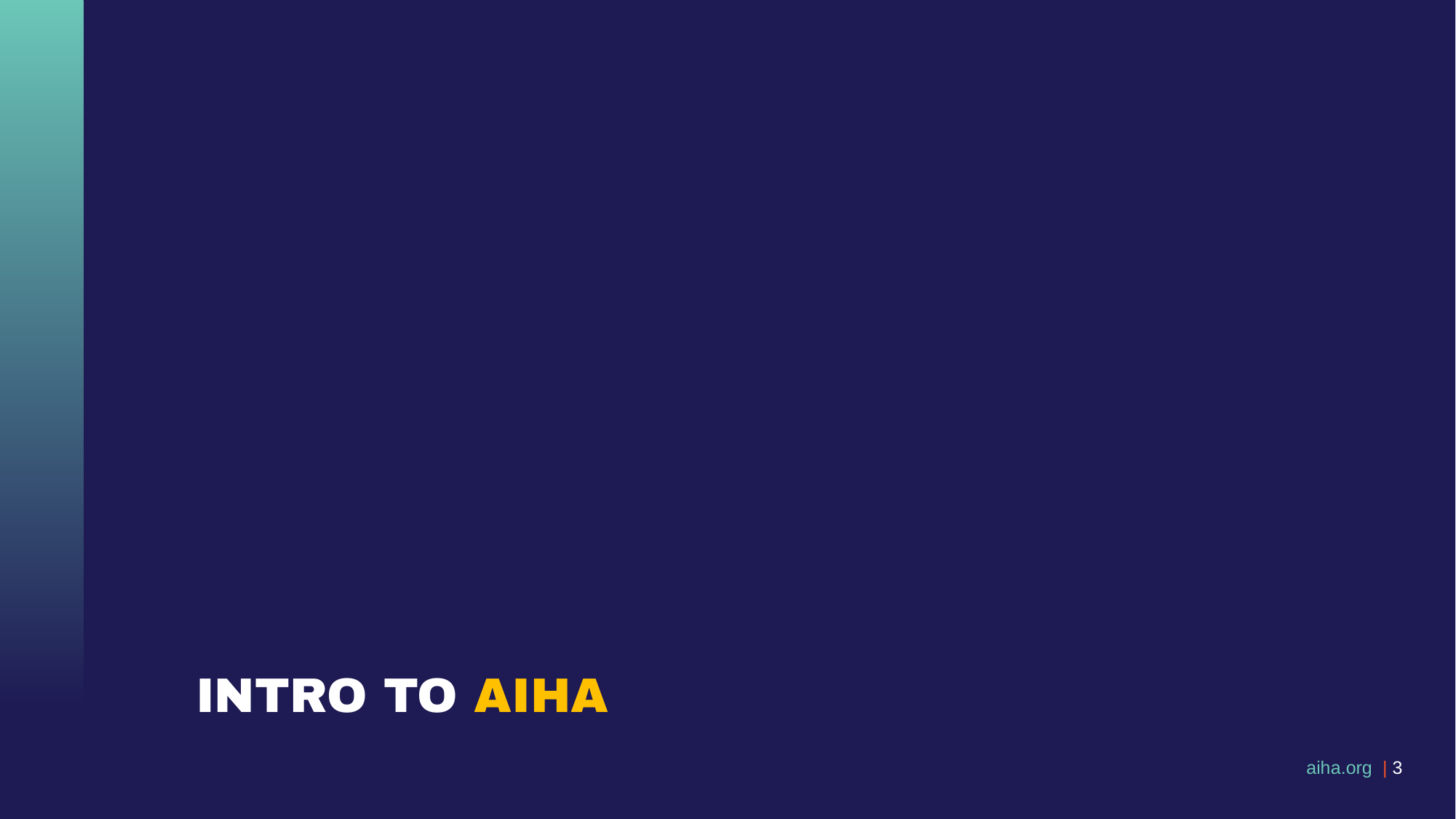

# Intro to aiha
 aiha.org  | 3